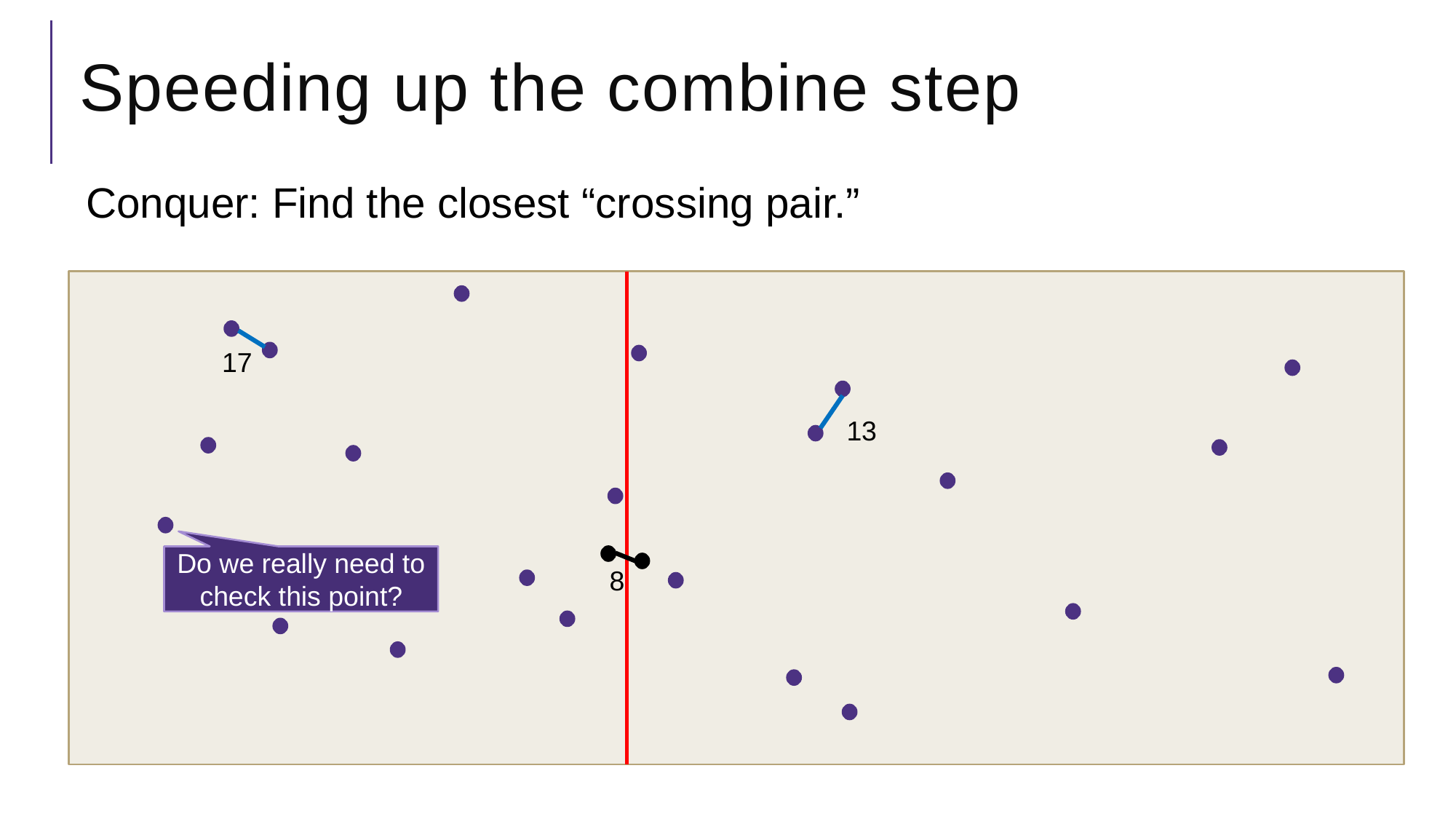

# Speeding up the combine step
Conquer: Find the closest “crossing pair.”

17

13

8

Do we really need to check this point?